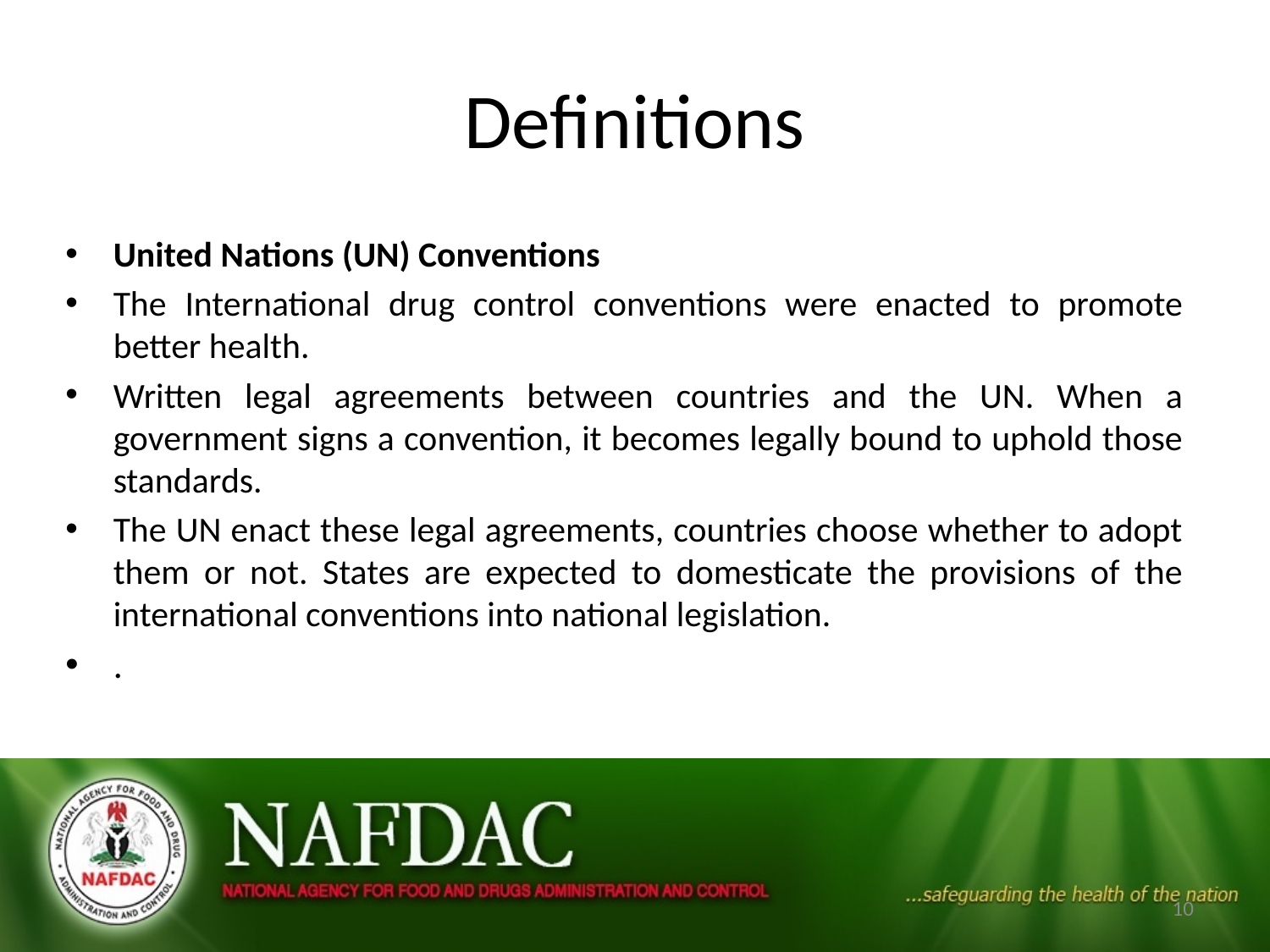

# Definitions
United Nations (UN) Conventions
The International drug control conventions were enacted to promote better health.
Written legal agreements between countries and the UN. When a government signs a convention, it becomes legally bound to uphold those standards.
The UN enact these legal agreements, countries choose whether to adopt them or not. States are expected to domesticate the provisions of the international conventions into national legislation.
.

10